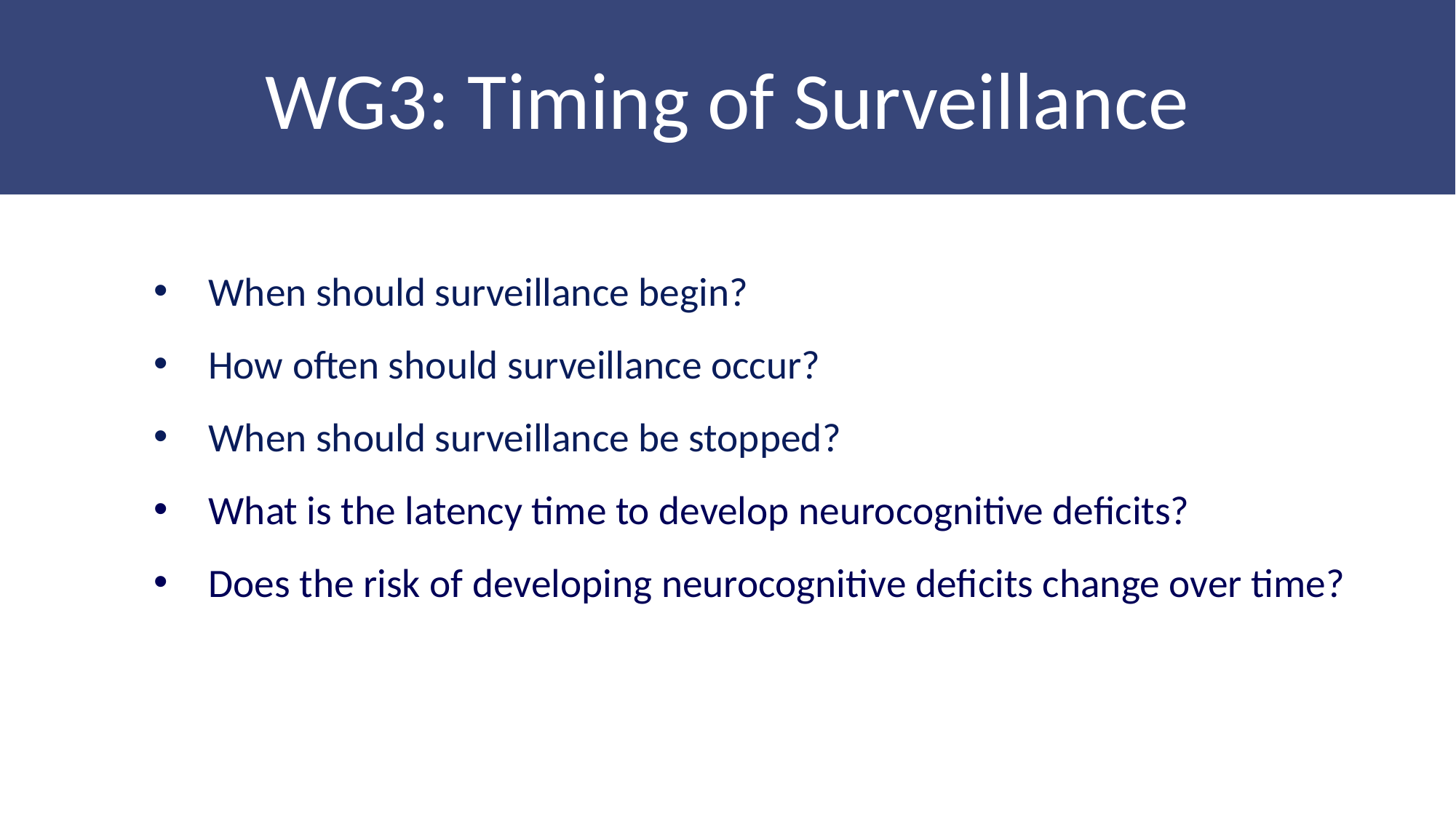

WG3: Timing of Surveillance
When should surveillance begin?
How often should surveillance occur?
When should surveillance be stopped?
What is the latency time to develop neurocognitive deficits?
Does the risk of developing neurocognitive deficits change over time?